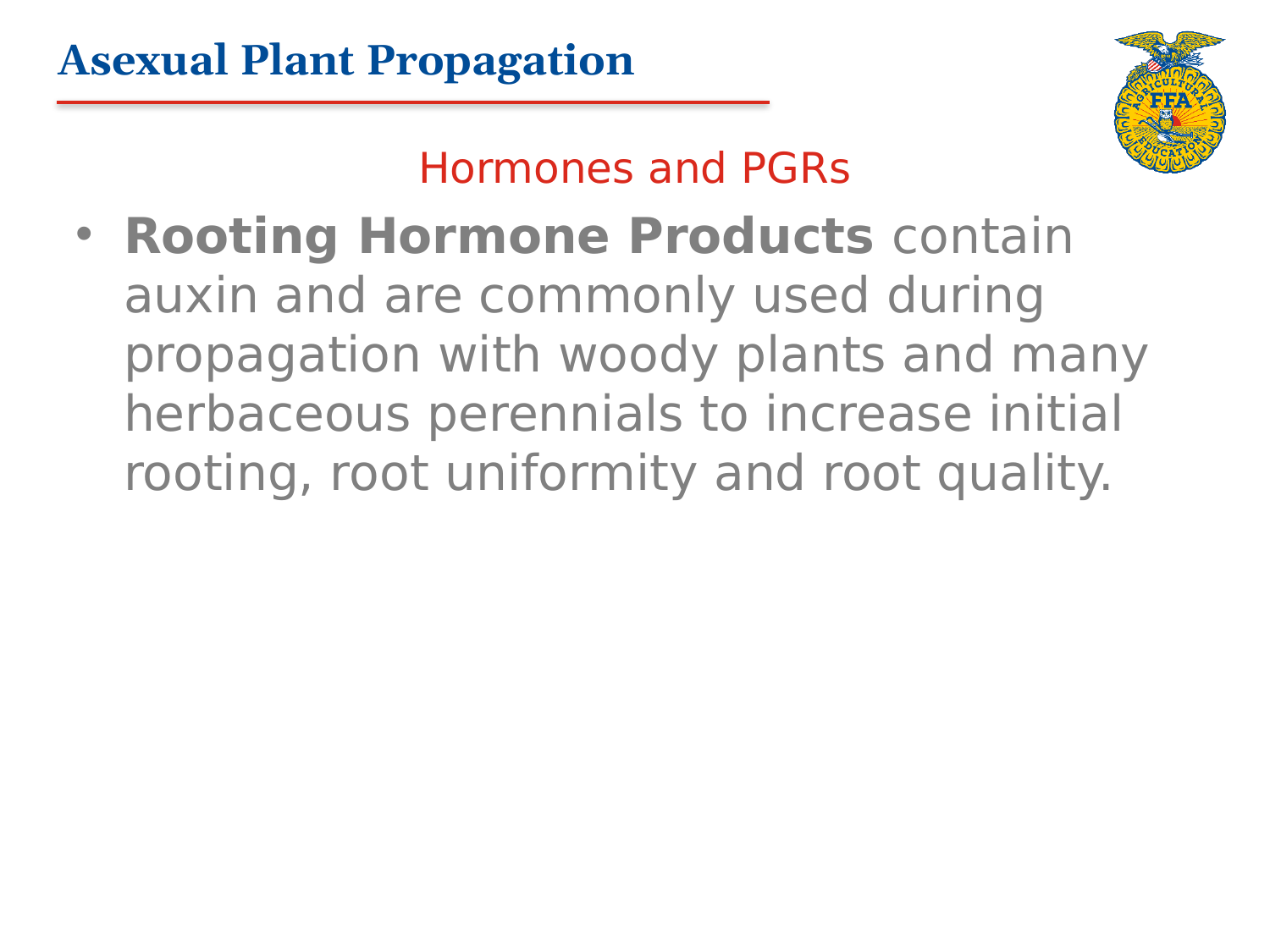

# Asexual Plant Propagation
Hormones and PGRs
Rooting Hormone Products contain auxin and are commonly used during propagation with woody plants and many herbaceous perennials to increase initial rooting, root uniformity and root quality.